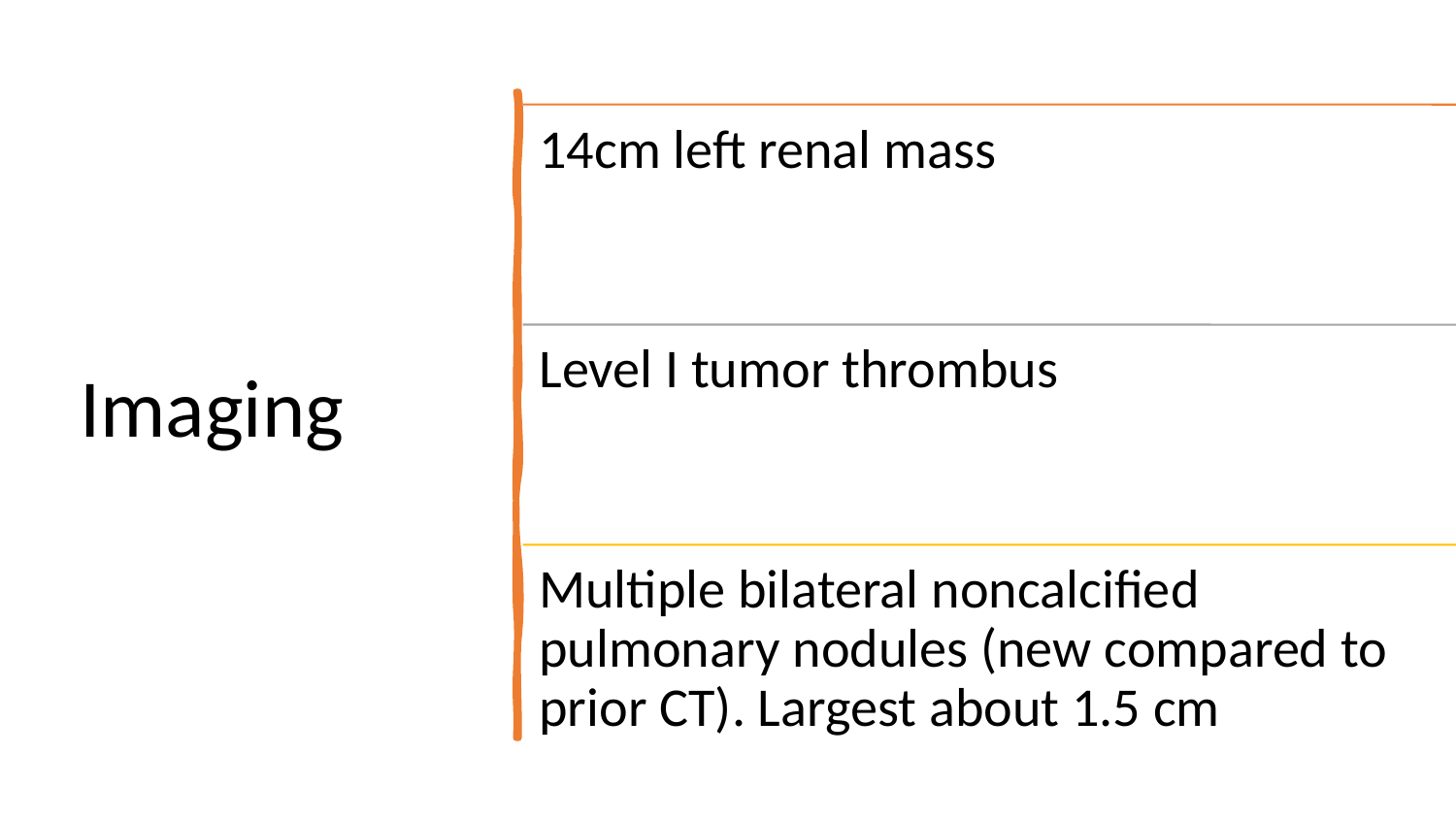

# Imaging
14cm left renal mass
Level I tumor thrombus
Multiple bilateral noncalcified pulmonary nodules (new compared to prior CT). Largest about 1.5 cm